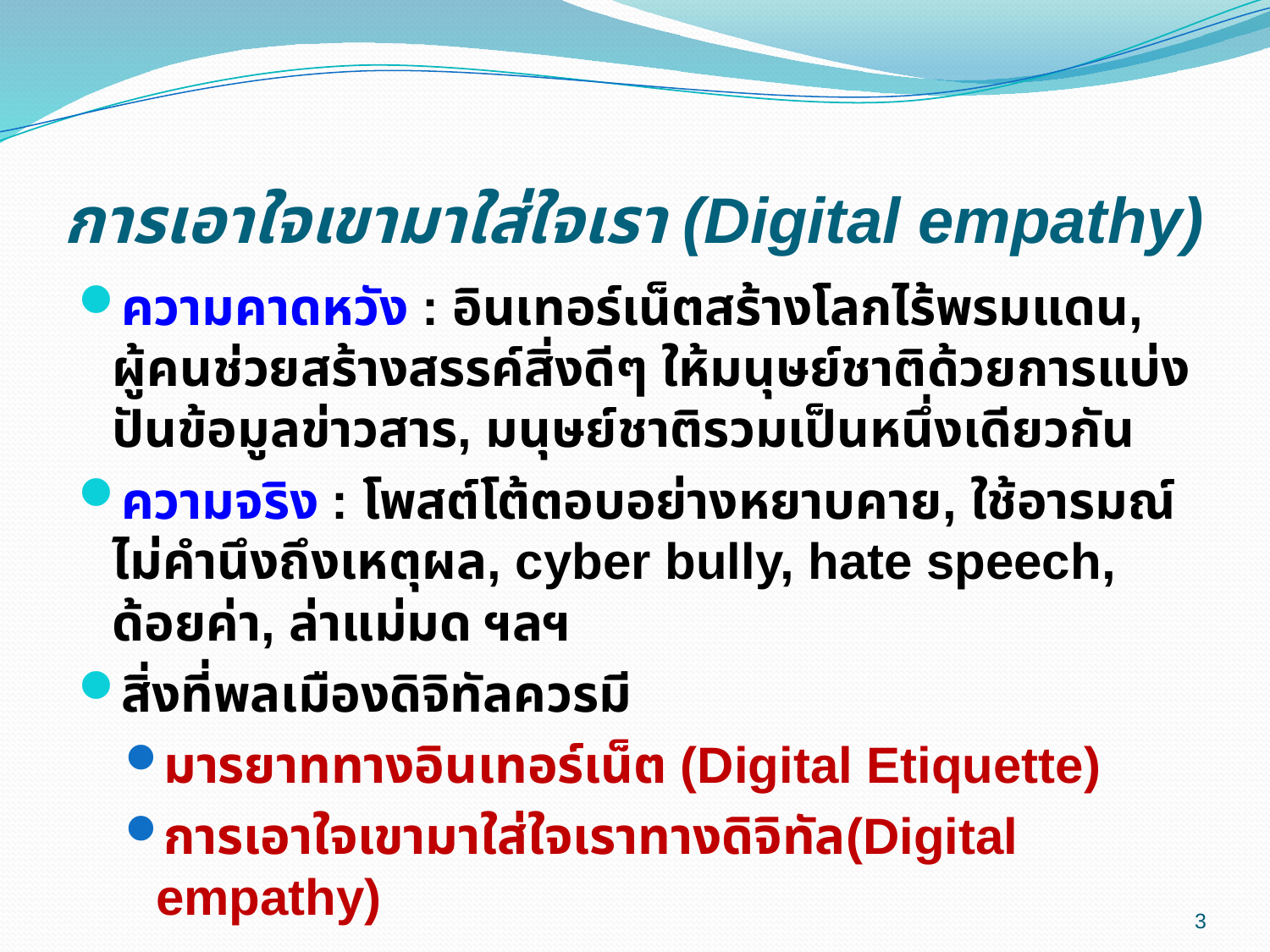

# การเอาใจเขามาใส่ใจเรา (Digital empathy)
ความคาดหวัง : อินเทอร์เน็ตสร้างโลกไร้พรมแดน, ผู้คนช่วยสร้างสรรค์สิ่งดีๆ ให้มนุษย์ชาติด้วยการแบ่งปันข้อมูลข่าวสาร, มนุษย์ชาติรวมเป็นหนึ่งเดียวกัน
ความจริง : โพสต์โต้ตอบอย่างหยาบคาย, ใช้อารมณ์ ไม่คำนึงถึงเหตุผล, cyber bully, hate speech, ด้อยค่า, ล่าแม่มด ฯลฯ
สิ่งที่พลเมืองดิจิทัลควรมี
มารยาททางอินเทอร์เน็ต (Digital Etiquette)
การเอาใจเขามาใส่ใจเราทางดิจิทัล(Digital empathy)
3